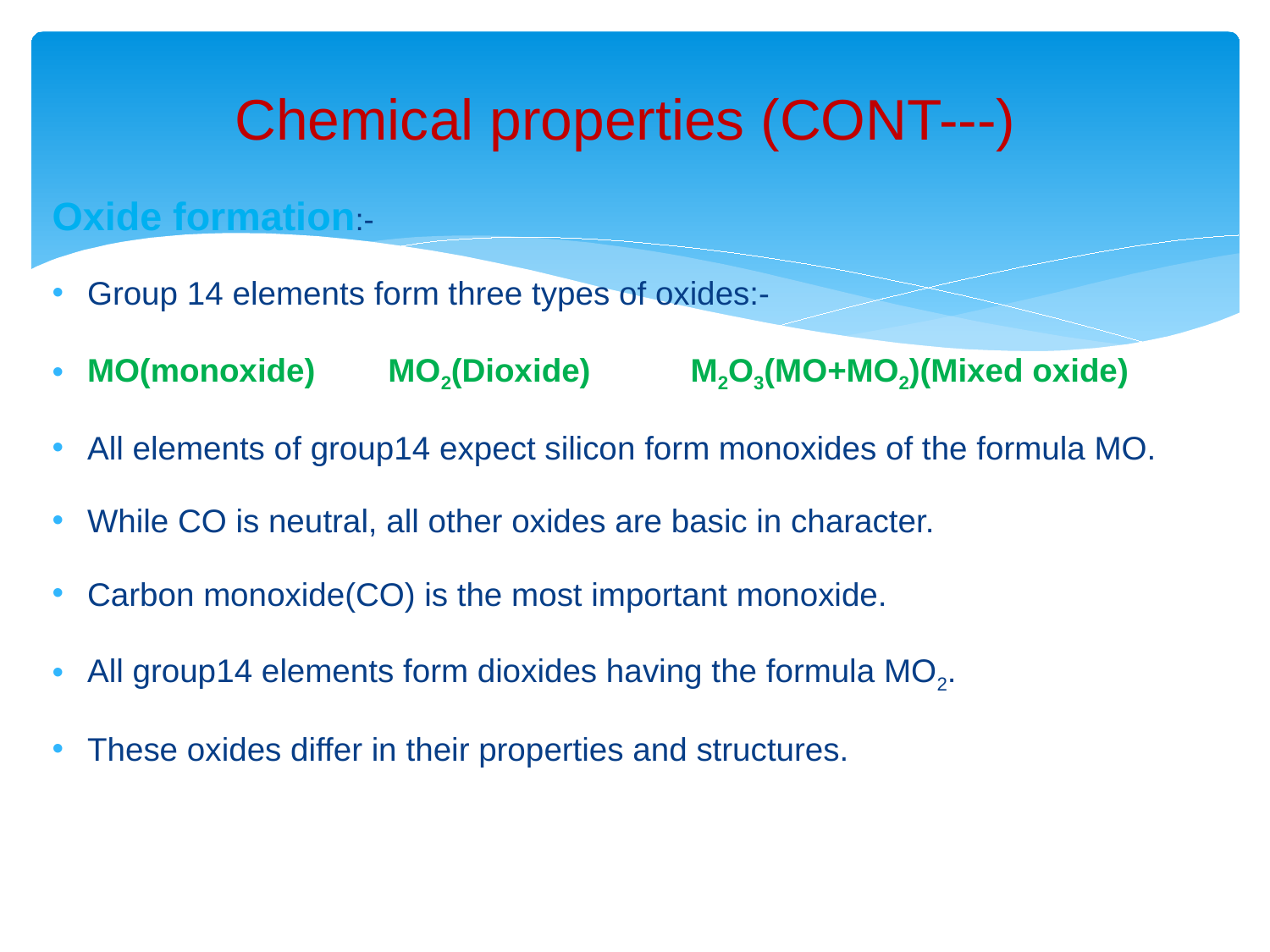

# Chemical properties (CONT---)
Oxide formation:-
Group 14 elements form three types of oxides:-
MO(monoxide)        MO2(Dioxide)           M2O3(MO+MO2)(Mixed oxide)
All elements of group14 expect silicon form monoxides of the formula MO.
While CO is neutral, all other oxides are basic in character.
Carbon monoxide(CO) is the most important monoxide.
All group14 elements form dioxides having the formula MO2.
These oxides differ in their properties and structures.